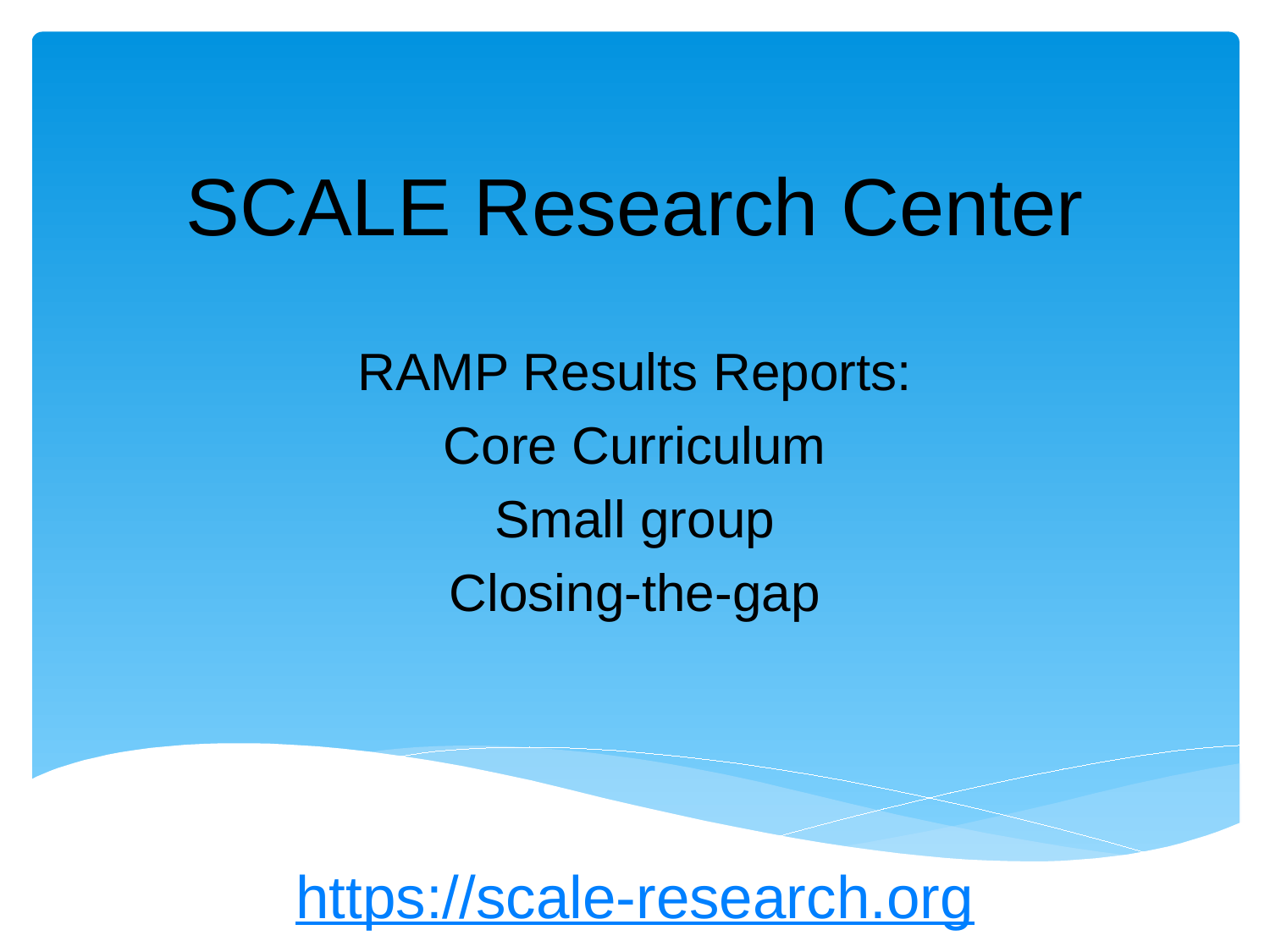

# SCALE Research Center

RAMP Results Reports:
Core Curriculum
Small group
Closing-the-gap

https://scale-research.org